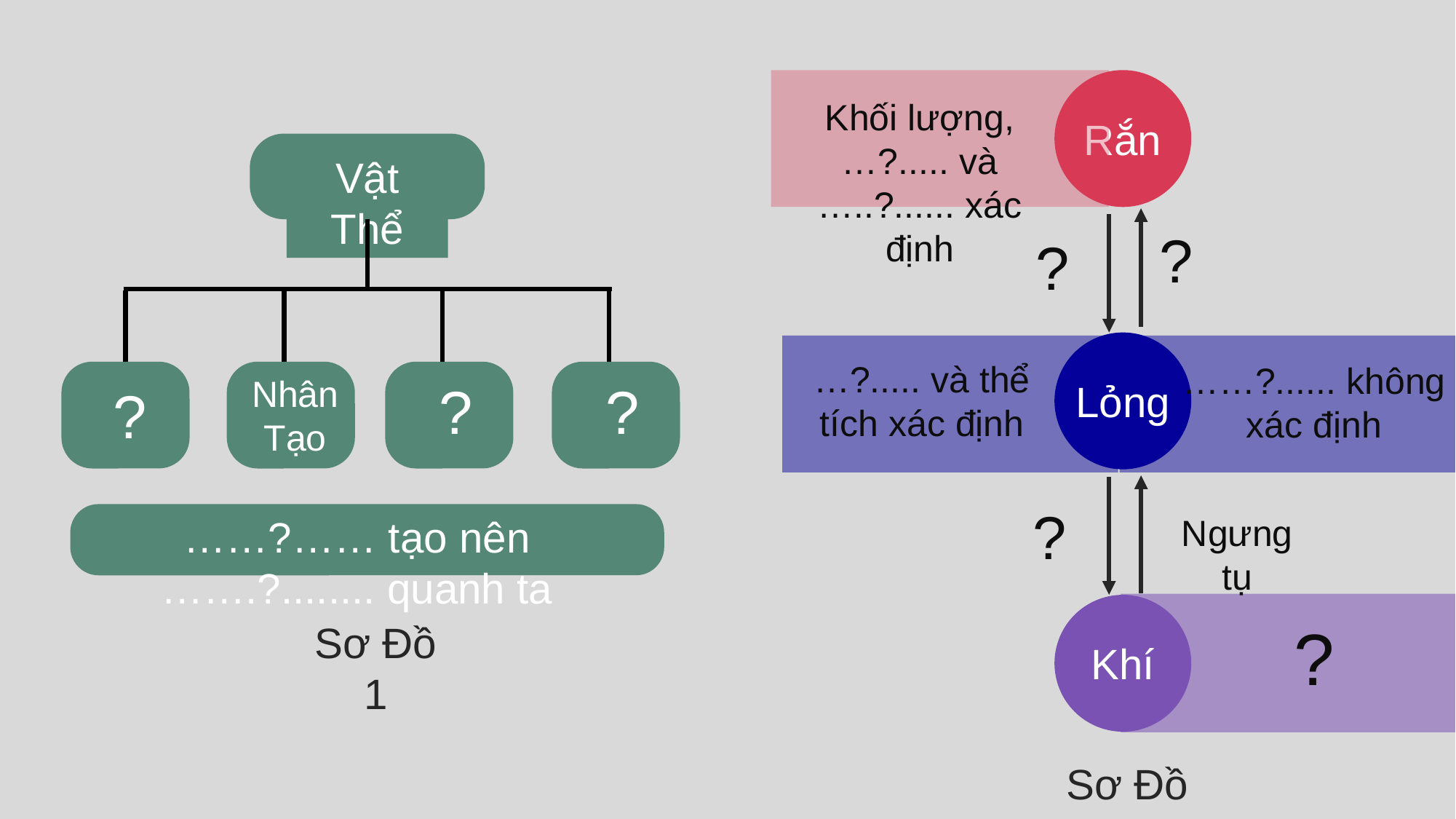

Rắn
Khối lượng, …?..... và …..?...... xác định

Vật Thể

?

Nhân Tạo

?

?

……?…… tạo nên …….?........ quanh ta
Sơ Đồ 1
?
?

Lỏng

…?..... và thể tích xác định
……?...... không xác định
?
Ngưng tụ

Khí
?
Sơ Đồ 2